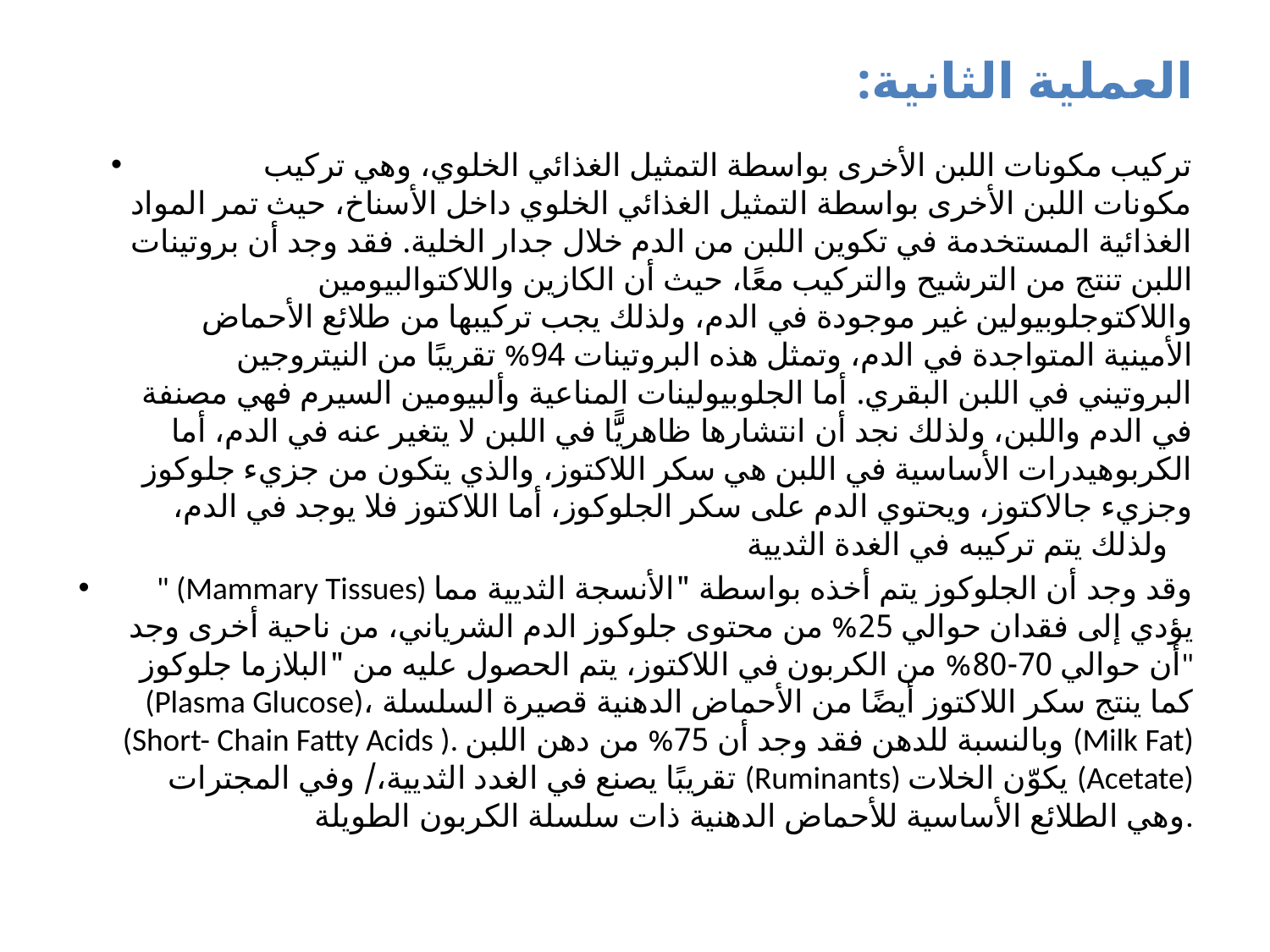

# العملية الثانية:
      تركيب مكونات اللبن الأخرى بواسطة التمثيل الغذائي الخلوي، وهي تركيب مكونات اللبن الأخرى بواسطة التمثيل الغذائي الخلوي داخل الأسناخ، حيث تمر المواد الغذائية المستخدمة في تكوين اللبن من الدم خلال جدار الخلية. فقد وجد أن بروتينات اللبن تنتج من الترشيح والتركيب معًا، حيث أن الكازين واللاكتوالبيومين واللاكتوجلوبيولين غير موجودة في الدم، ولذلك يجب تركيبها من طلائع الأحماض الأمينية المتواجدة في الدم، وتمثل هذه البروتينات 94% تقريبًا من النيتروجين البروتيني في اللبن البقري. أما الجلوبيولينات المناعية وألبيومين السيرم فهي مصنفة في الدم واللبن، ولذلك نجد أن انتشارها ظاهريًَّا في اللبن لا يتغير عنه في الدم، أما الكربوهيدرات الأساسية في اللبن هي سكر اللاكتوز، والذي يتكون من جزيء جلوكوز وجزيء جالاكتوز، ويحتوي الدم على سكر الجلوكوز، أما اللاكتوز فلا يوجد في الدم، ولذلك يتم تركيبه في الغدة الثديية
" (Mammary Tissues) وقد وجد أن الجلوكوز يتم أخذه بواسطة "الأنسجة الثديية مما يؤدي إلى فقدان حوالي 25% من محتوى جلوكوز الدم الشرياني، من ناحية أخرى وجد أن حوالي 70-80% من الكربون في اللاكتوز، يتم الحصول عليه من "البلازما جلوكوز" (Plasma Glucose)، كما ينتج سكر اللاكتوز أيضًا من الأحماض الدهنية قصيرة السلسلة (Short- Chain Fatty Acids ). وبالنسبة للدهن فقد وجد أن 75% من دهن اللبن (Milk Fat) تقريبًا يصنع في الغدد الثديية،/ وفي المجترات (Ruminants) يكوّن الخلات (Acetate) وهي الطلائع الأساسية للأحماض الدهنية ذات سلسلة الكربون الطويلة.